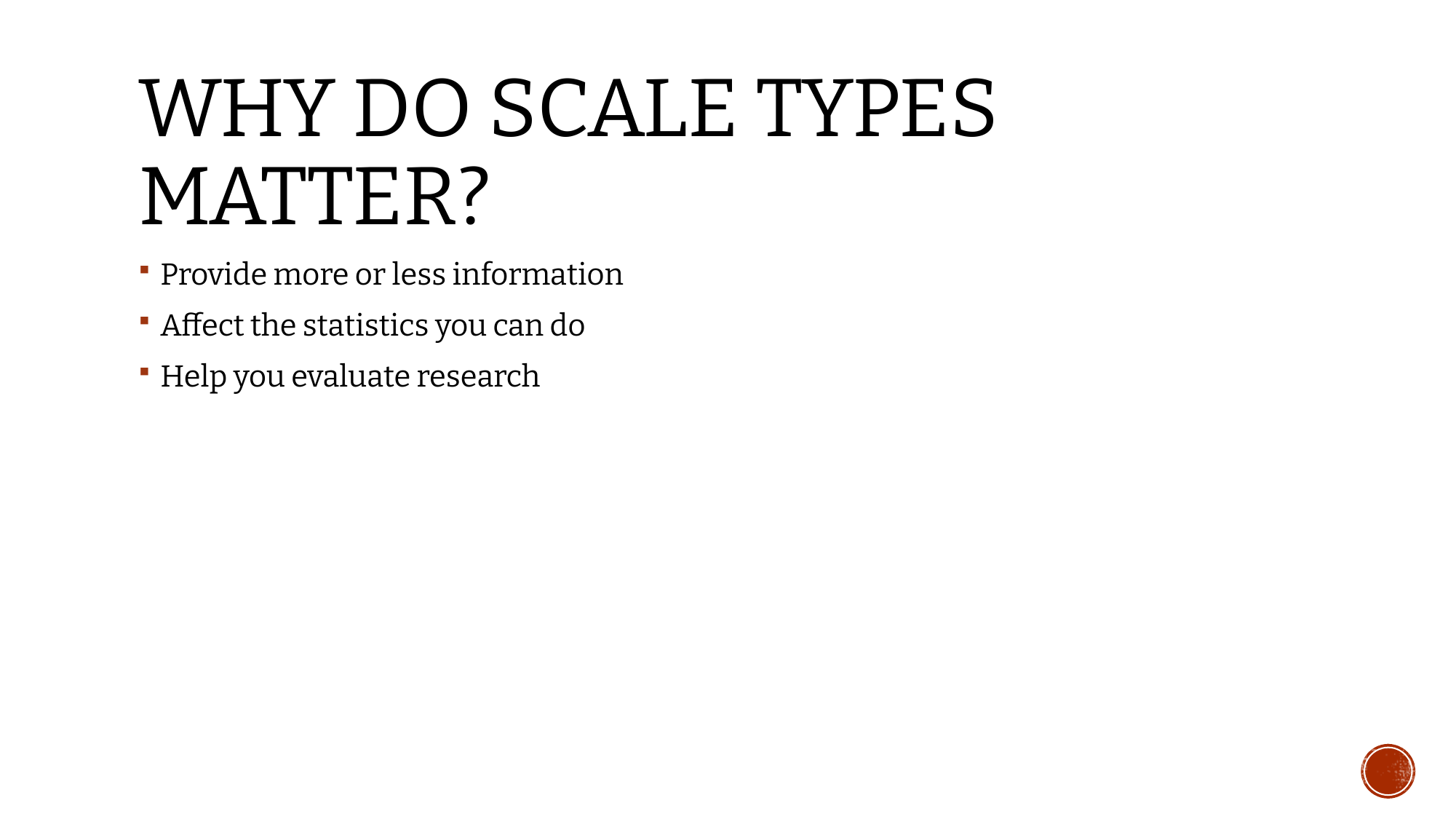

# Why do scale types matter?
Provide more or less information
Affect the statistics you can do
Help you evaluate research